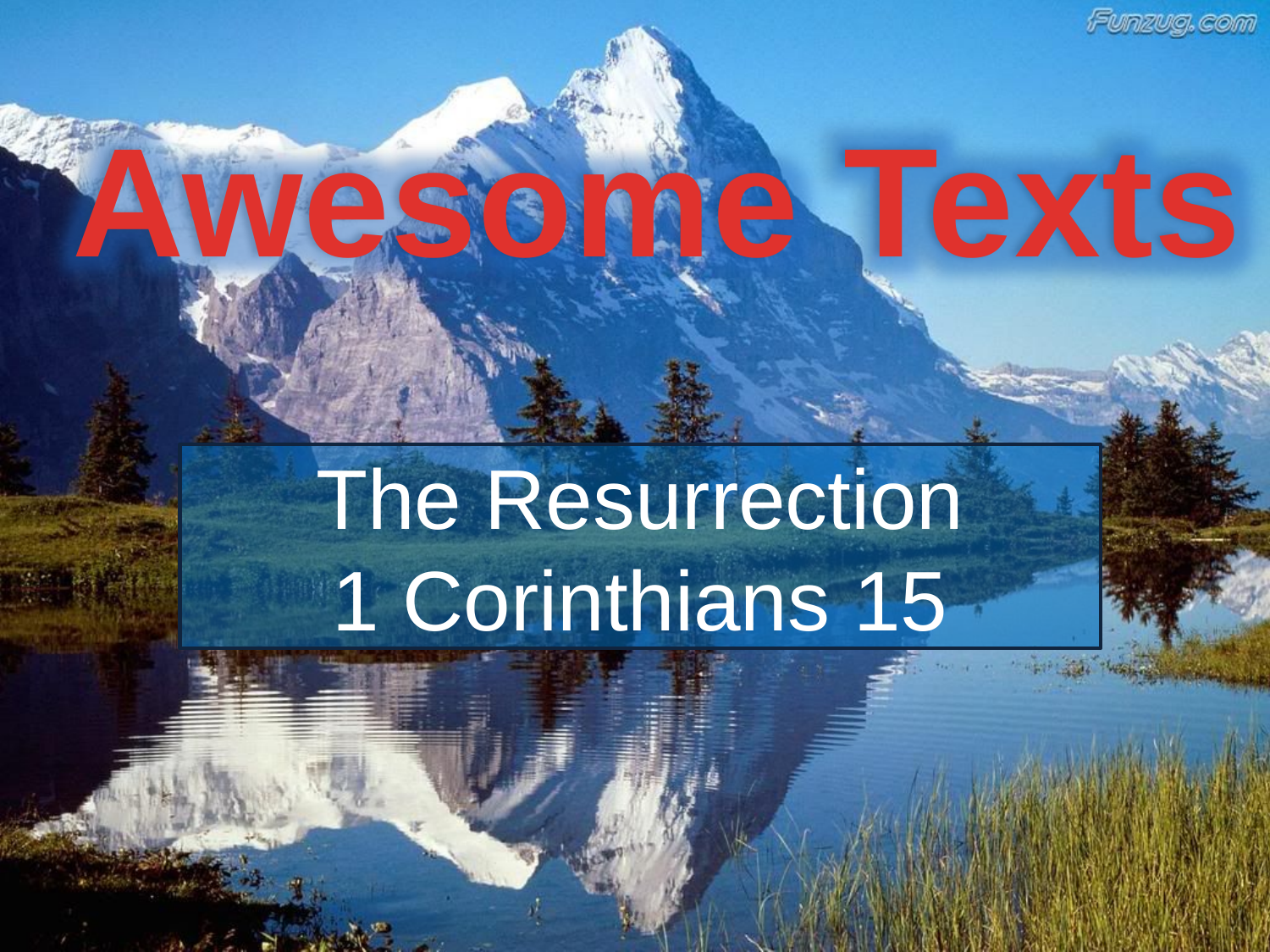

Awesome Texts
# The Resurrection 1 Corinthians 15